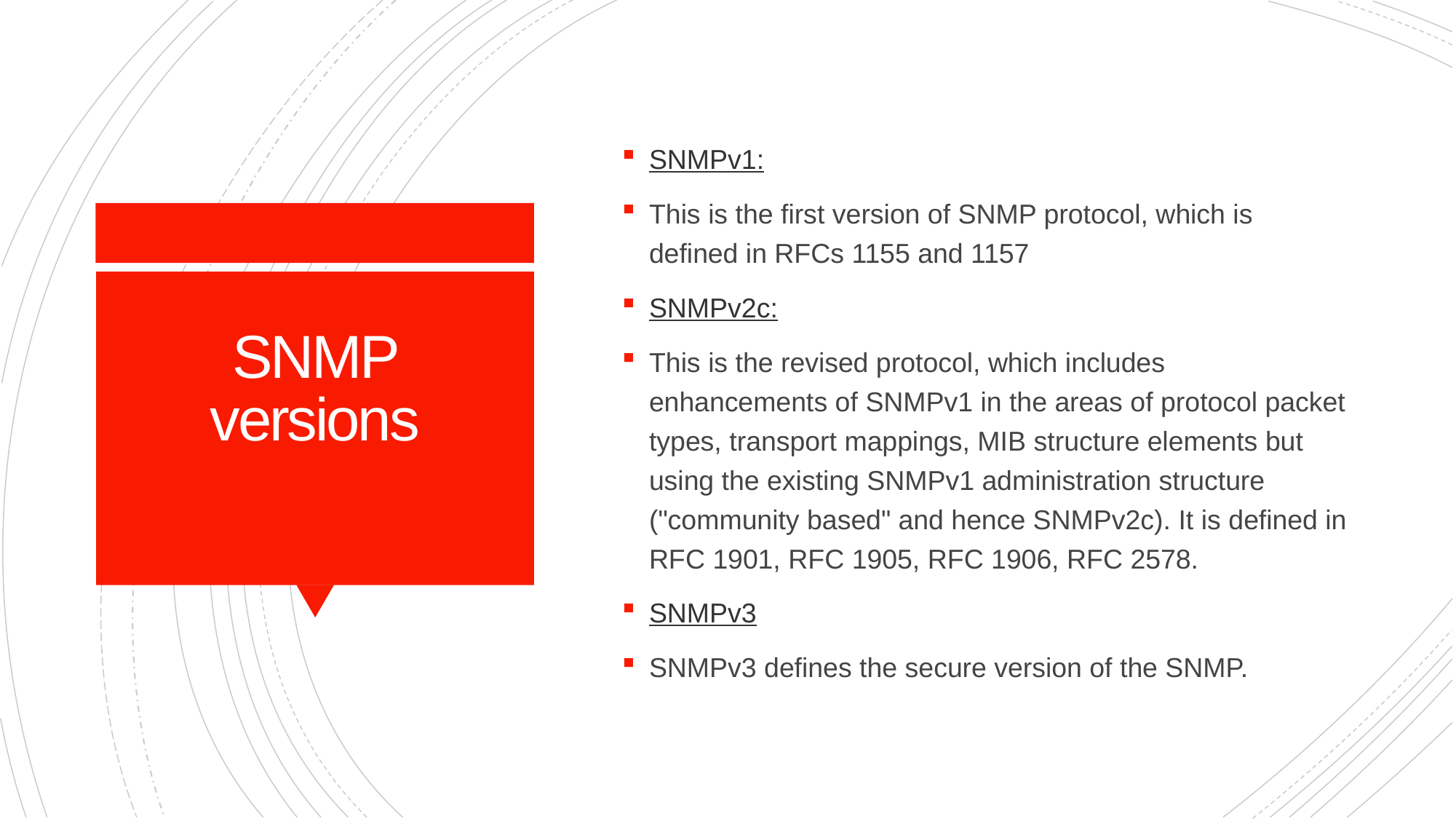

SNMPv1:
This is the first version of SNMP protocol, which is defined in RFCs 1155 and 1157
SNMPv2c:
This is the revised protocol, which includes enhancements of SNMPv1 in the areas of protocol packet types, transport mappings, MIB structure elements but using the existing SNMPv1 administration structure ("community based" and hence SNMPv2c). It is defined in RFC 1901, RFC 1905, RFC 1906, RFC 2578.
SNMPv3
SNMPv3 defines the secure version of the SNMP.
# SNMP versions